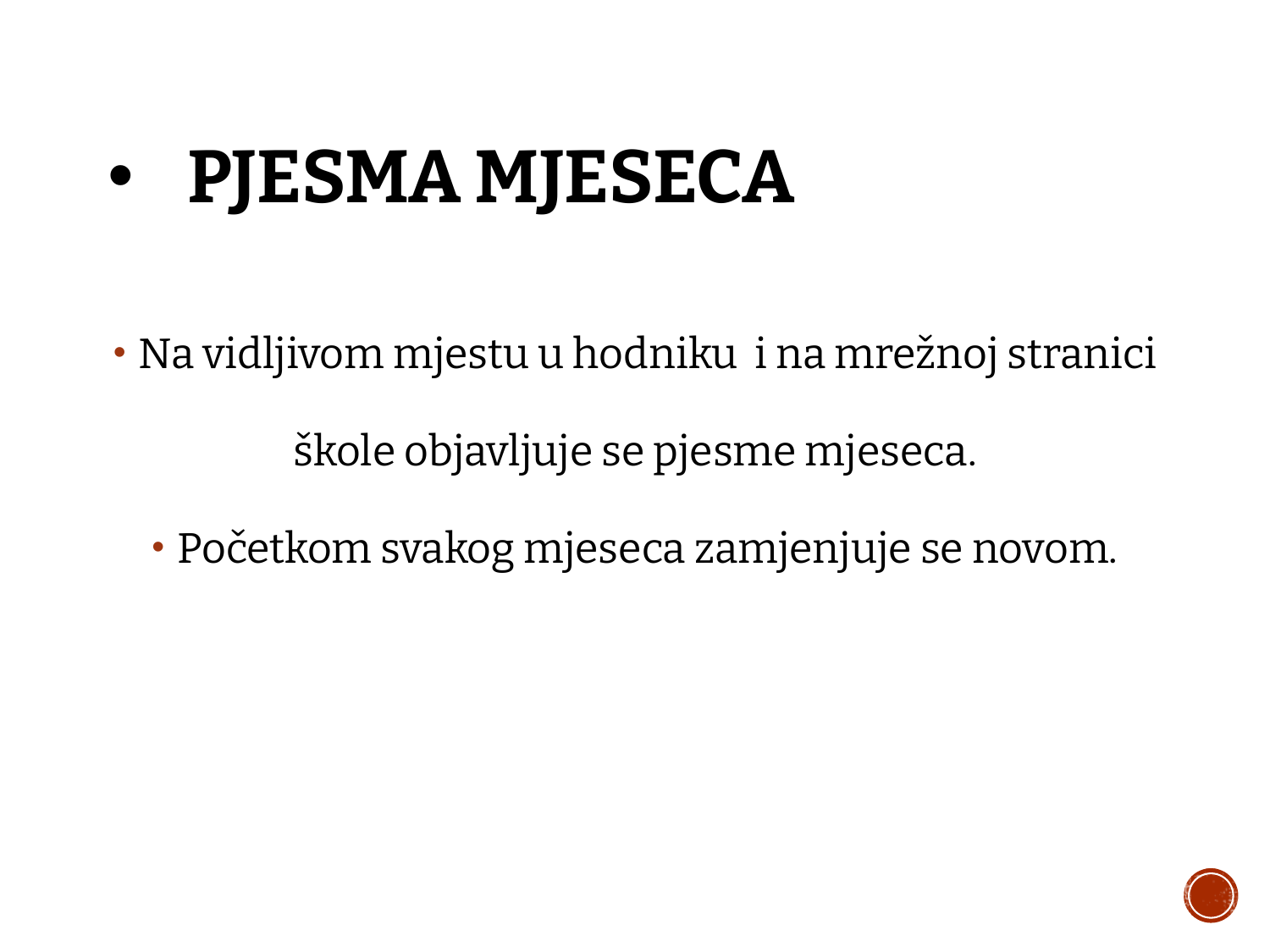

# Pjesma mjeseca
Na vidljivom mjestu u hodniku  i na mrežnoj stranici
škole objavljuje se pjesme mjeseca.
Početkom svakog mjeseca zamjenjuje se novom.